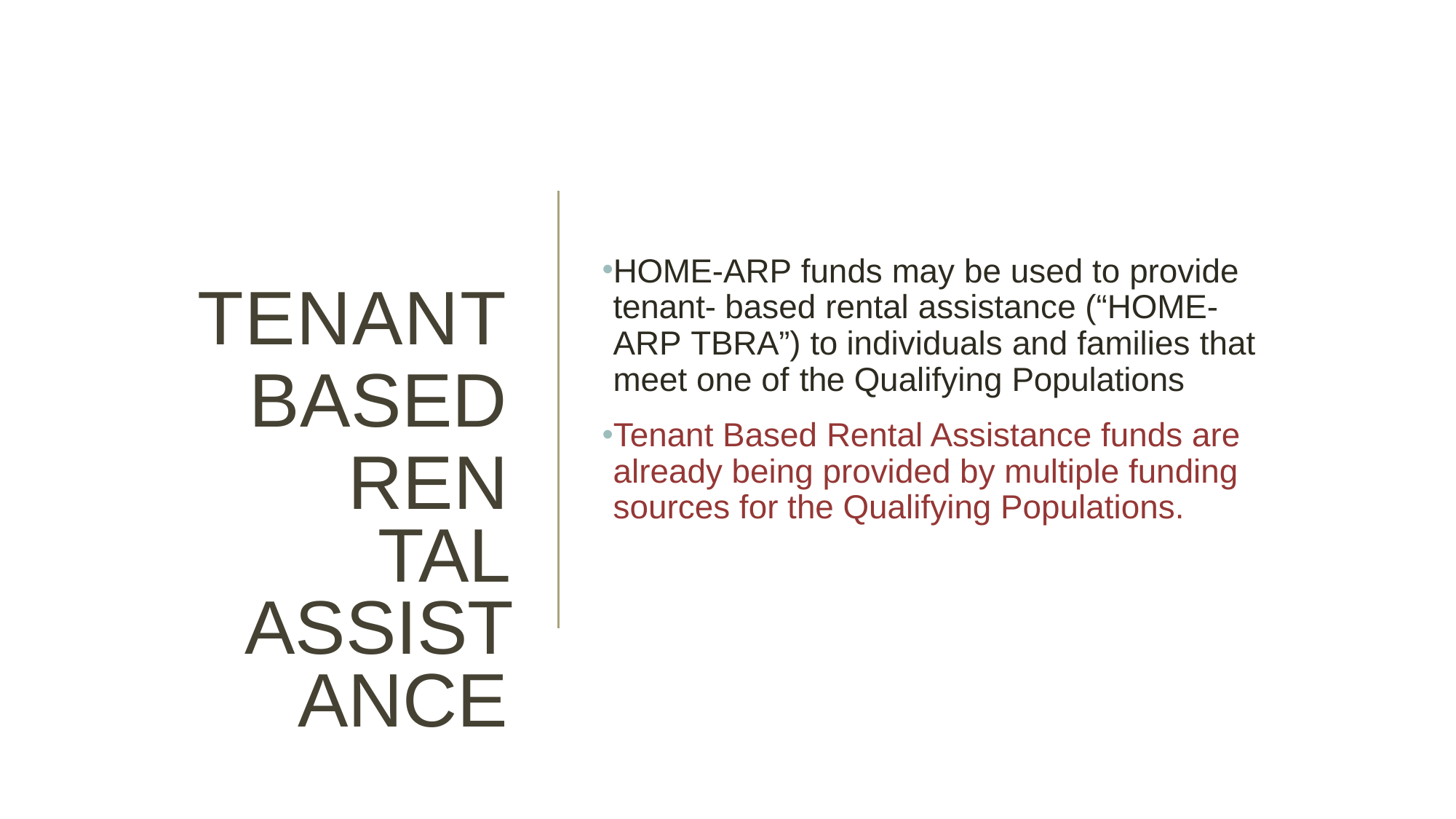

HOME-ARP funds may be used to provide tenant- based rental assistance (“HOME-ARP TBRA”) to individuals and families that meet one of the Qualifying Populations
Tenant Based Rental Assistance funds are already being provided by multiple funding sources for the Qualifying Populations.
# TENANT BASED
RENTAL ASSISTANCE